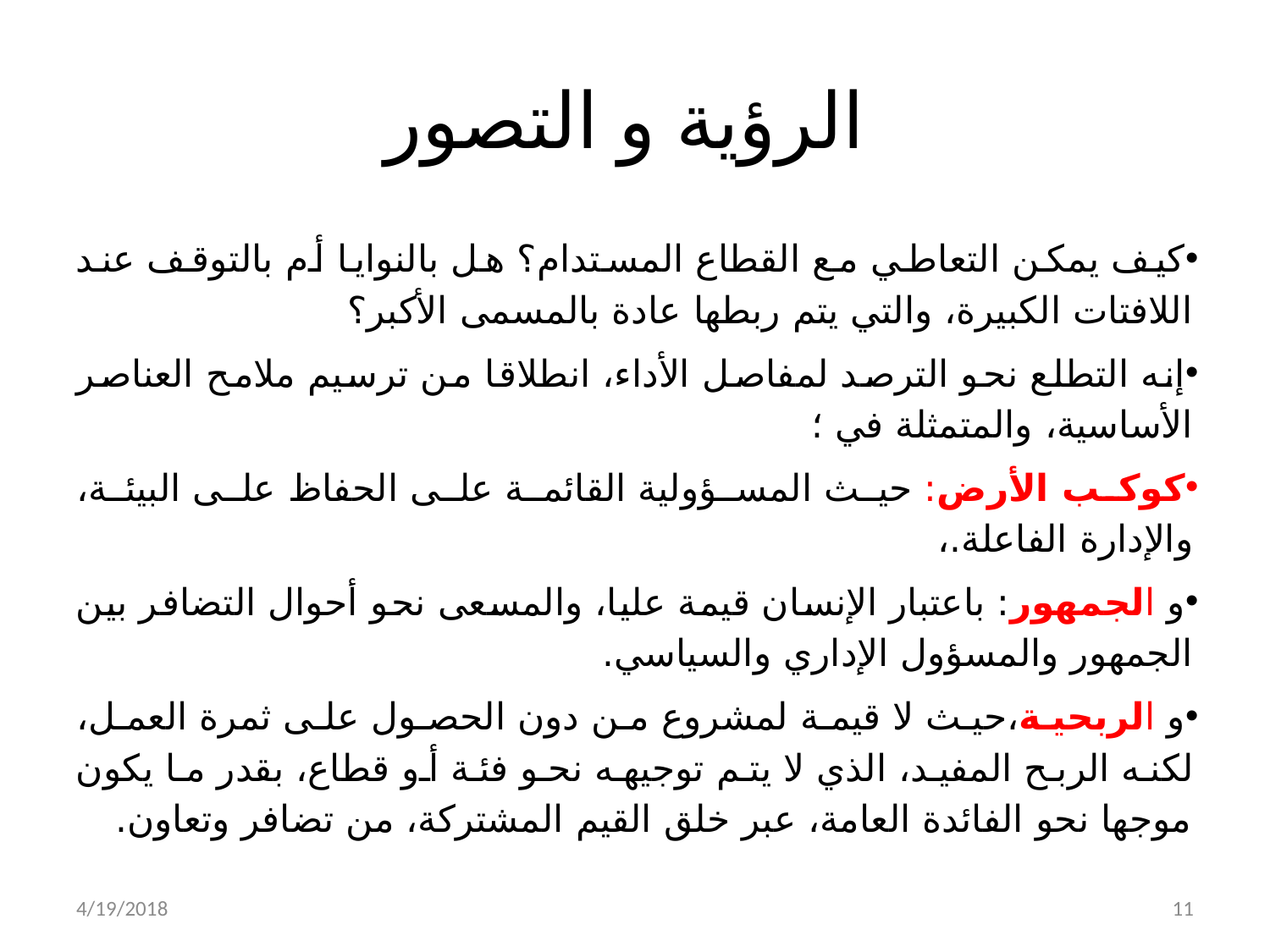

# الرؤية و التصور
كيف يمكن التعاطي مع القطاع المستدام؟ هل بالنوايا أم بالتوقف عند اللافتات الكبيرة، والتي يتم ربطها عادة بالمسمى الأكبر؟
إنه التطلع نحو الترصد لمفاصل الأداء، انطلاقا من ترسيم ملامح العناصر الأساسية، والمتمثلة في ؛
كوكب الأرض: حيث المسؤولية القائمة على الحفاظ على البيئة، والإدارة الفاعلة.،
و الجمهور: باعتبار الإنسان قيمة عليا، والمسعى نحو أحوال التضافر بين الجمهور والمسؤول الإداري والسياسي.
و الربحية،حيث لا قيمة لمشروع من دون الحصول على ثمرة العمل، لكنه الربح المفيد، الذي لا يتم توجيهه نحو فئة أو قطاع، بقدر ما يكون موجها نحو الفائدة العامة، عبر خلق القيم المشتركة، من تضافر وتعاون.

4/19/2018
11